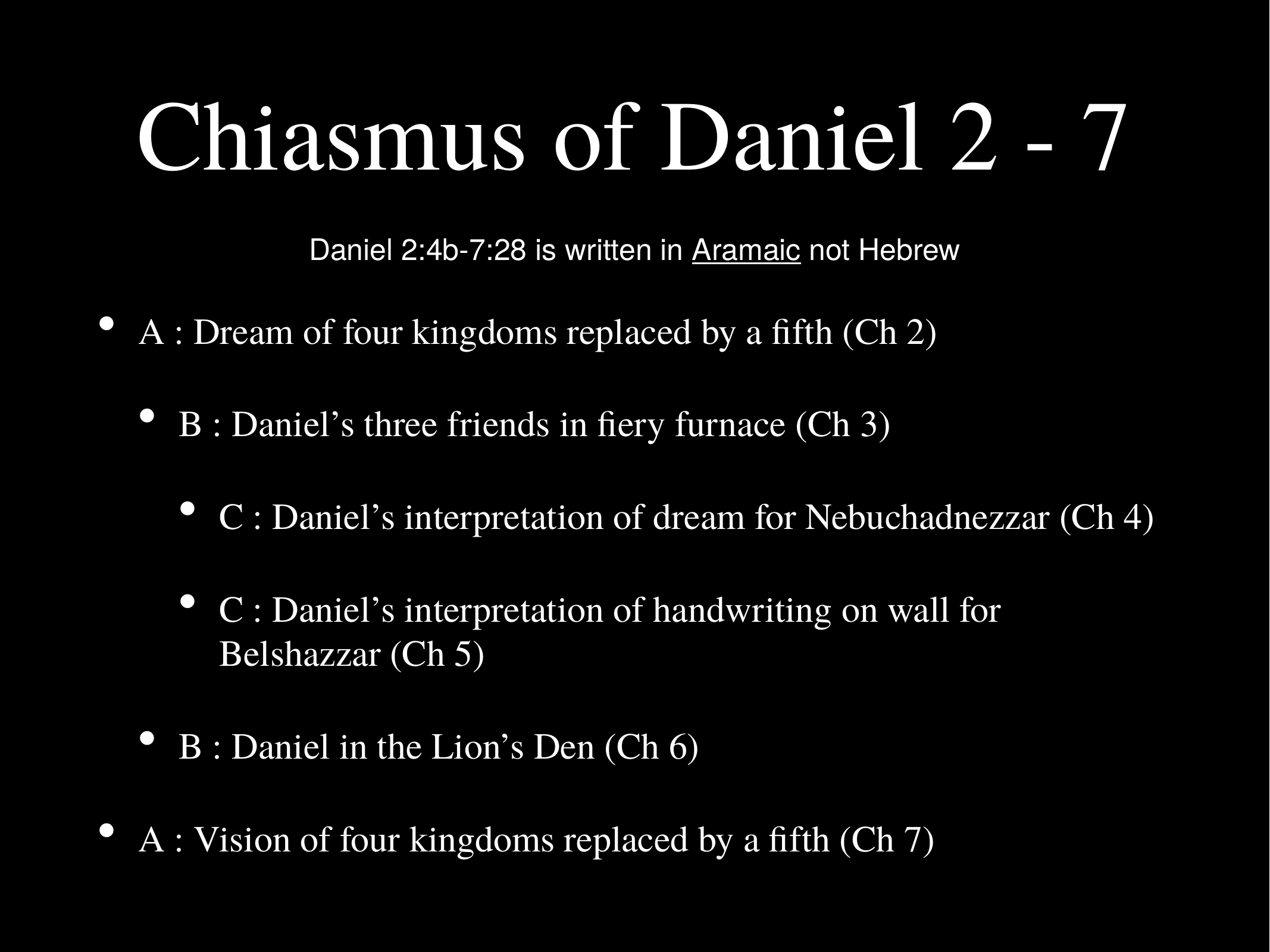

# Chiasmus of Daniel 2 - 7
Daniel 2:4b-7:28 is written in Aramaic not Hebrew
A : Dream of four kingdoms replaced by a fifth (Ch 2)
B : Daniel’s three friends in fiery furnace (Ch 3)
C : Daniel’s interpretation of dream for Nebuchadnezzar (Ch 4)
C : Daniel’s interpretation of handwriting on wall for Belshazzar (Ch 5)
B : Daniel in the Lion’s Den (Ch 6)
A : Vision of four kingdoms replaced by a fifth (Ch 7)